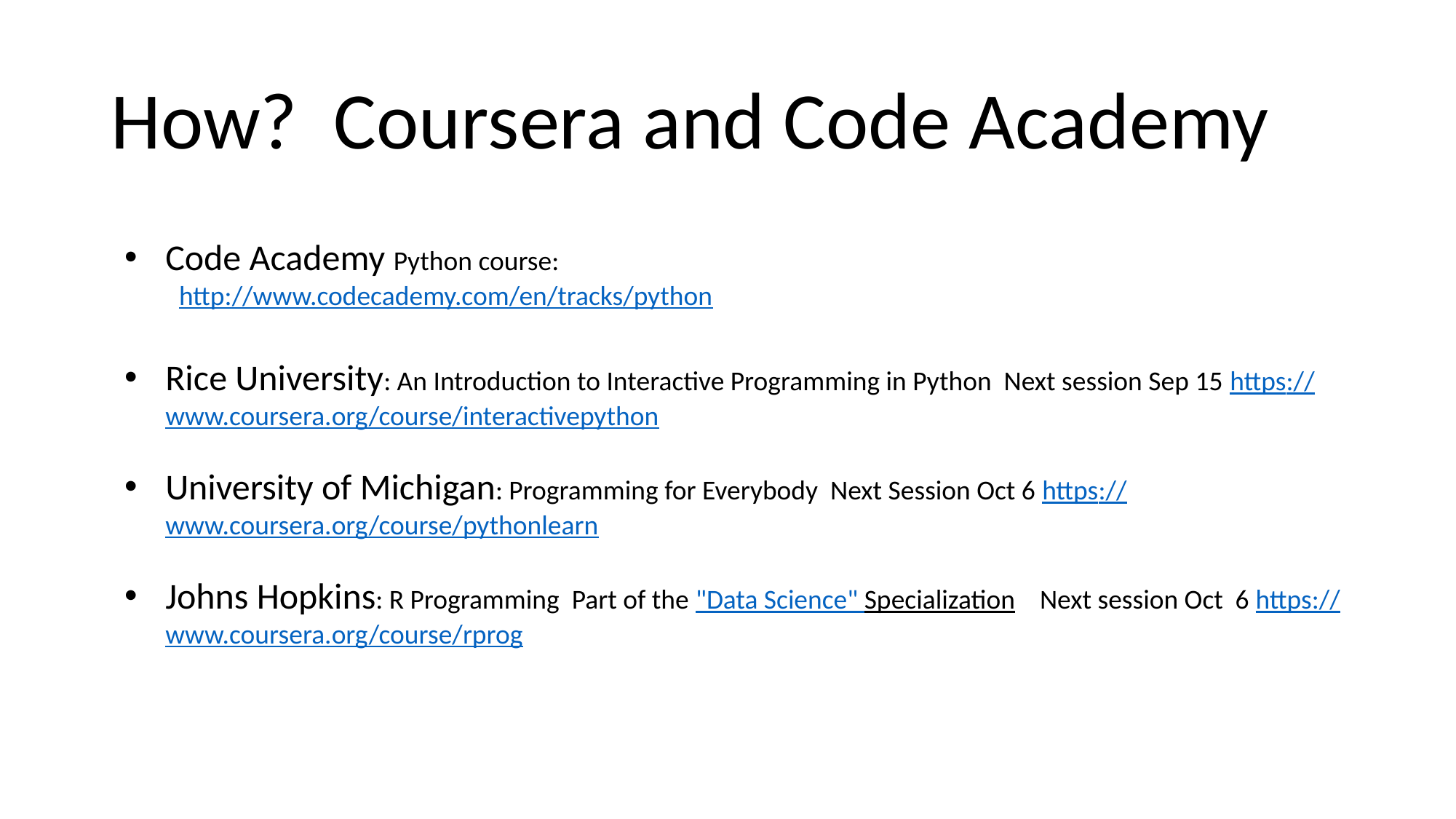

# How?  Coursera and Code Academy
Code Academy Python course:
http://www.codecademy.com/en/tracks/python

Rice University: An Introduction to Interactive Programming in Python  Next session Sep 15 https://www.coursera.org/course/interactivepython

University of Michigan: Programming for Everybody  Next Session Oct 6 https://www.coursera.org/course/pythonlearn

Johns Hopkins: R Programming  Part of the "Data Science" Specialization    Next session Oct  6 https://www.coursera.org/course/rprog